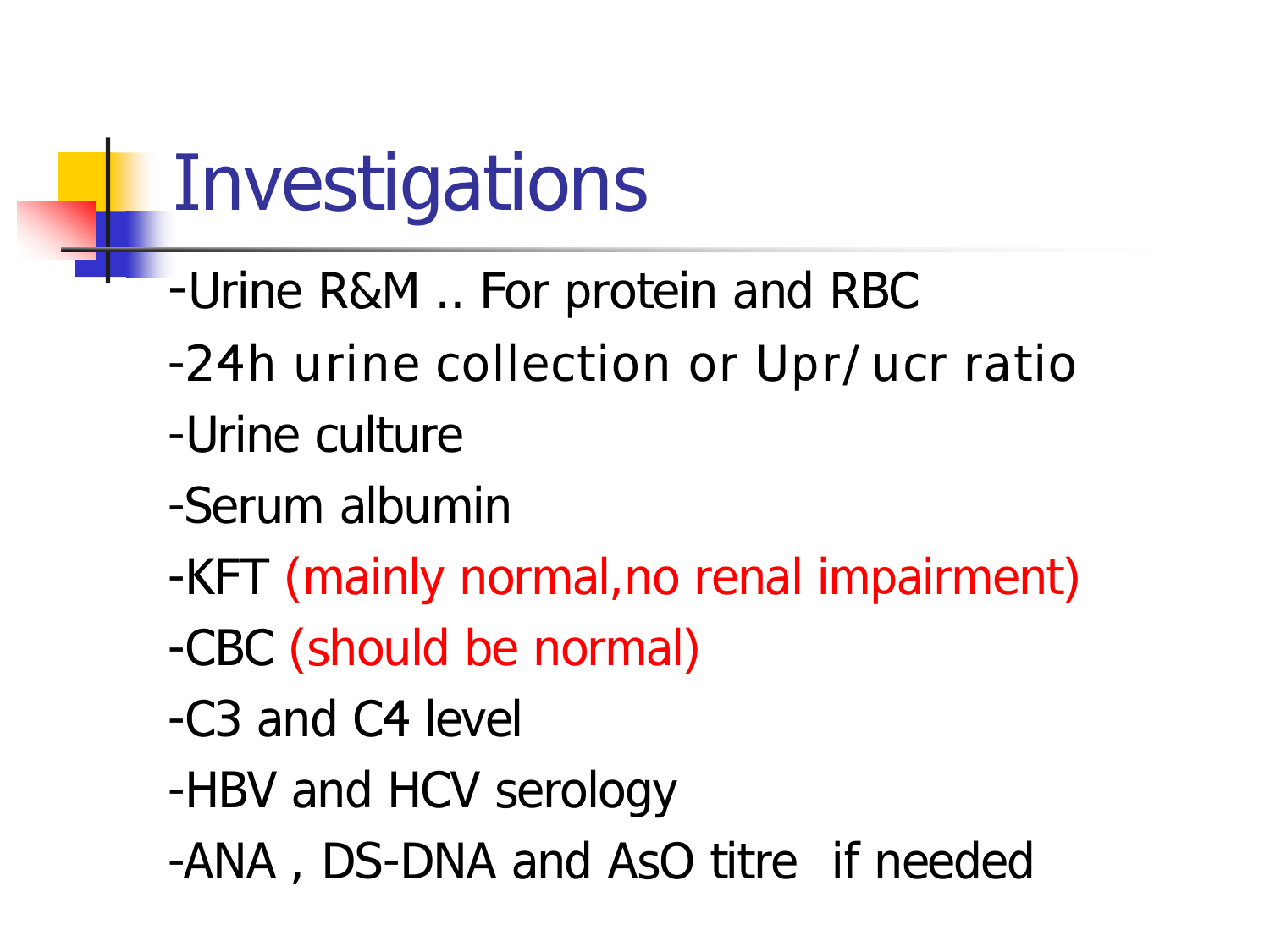

# Investigations
-Urine R&M .. For protein and RBC
-24h urine collection or Upr/ucr ratio
-Urine culture
-Serum albumin
-KFT (mainly normal,no renal impairment)
-CBC (should be normal)
-C3 and C4 level
-HBV and HCV serology
-ANA , DS-DNA and AsO titre	if needed